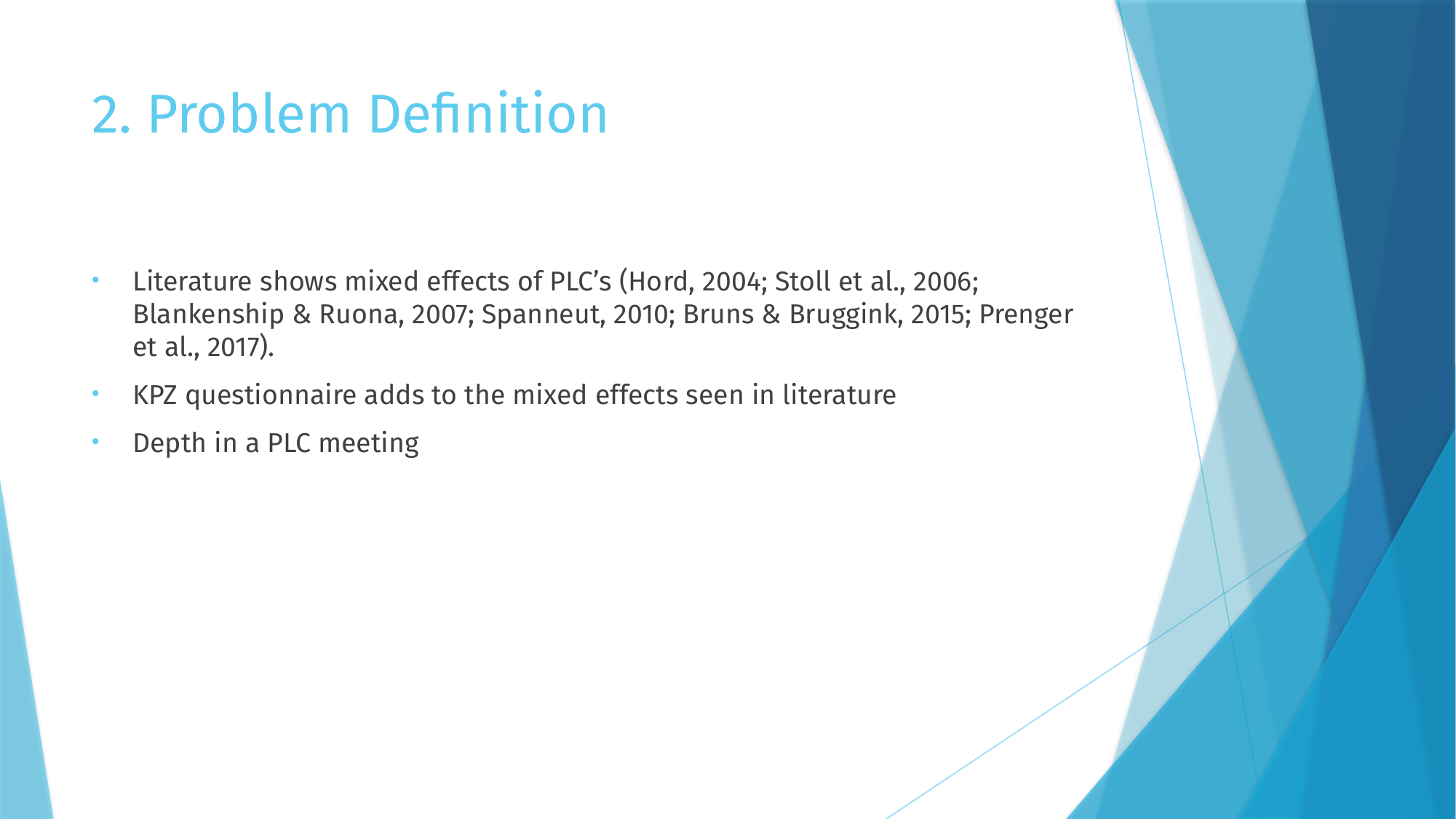

# 2. Problem Definition
Literature shows mixed effects of PLC’s (Hord, 2004; Stoll et al., 2006; Blankenship & Ruona, 2007; Spanneut, 2010; Bruns & Bruggink, 2015; Prenger et al., 2017).
KPZ questionnaire adds to the mixed effects seen in literature
Depth in a PLC meeting